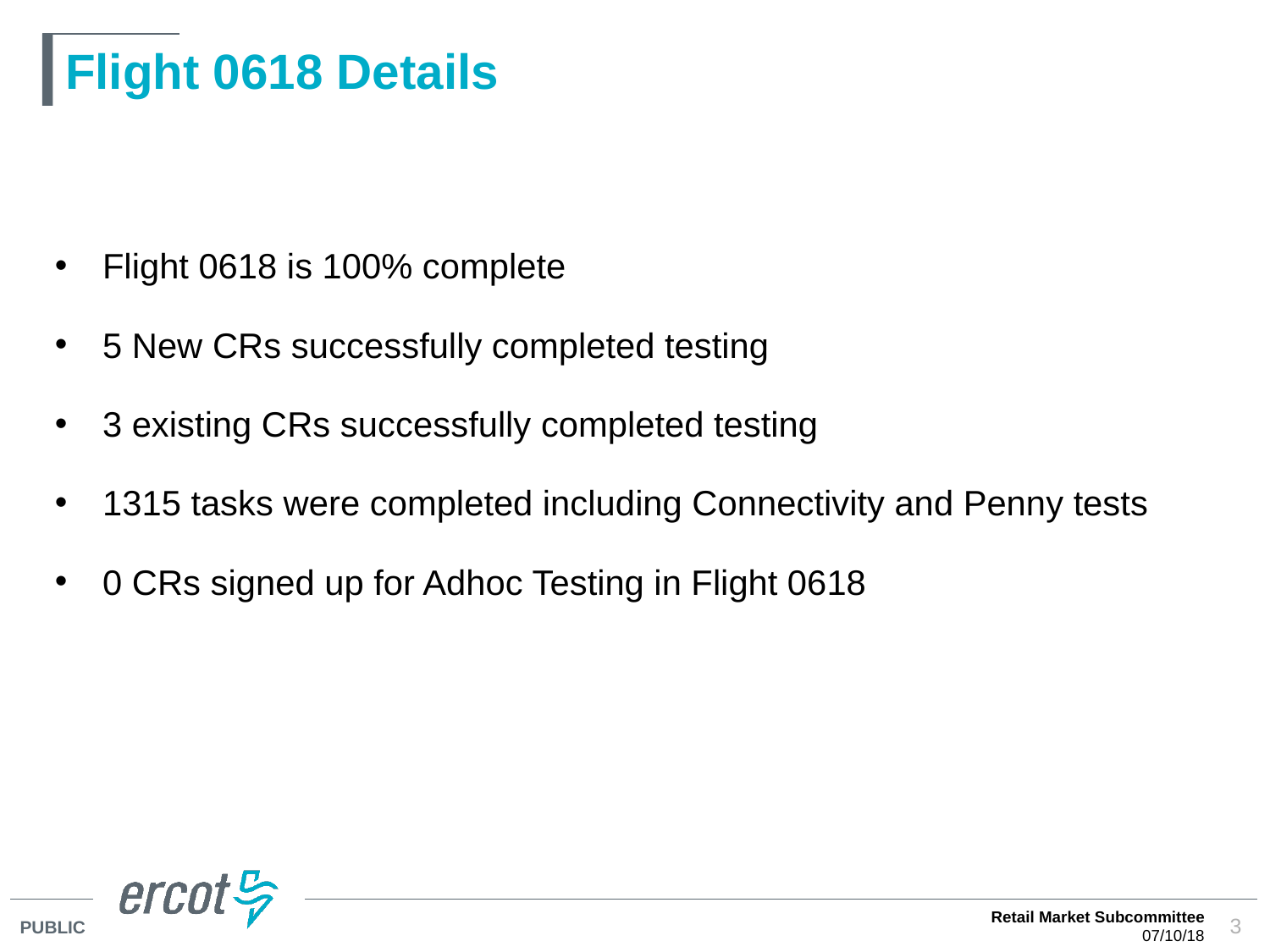

# Flight 0618 Details

Flight 0618 is 100% complete
5 New CRs successfully completed testing
3 existing CRs successfully completed testing
1315 tasks were completed including Connectivity and Penny tests
0 CRs signed up for Adhoc Testing in Flight 0618

Retail Market Subcommittee
07/10/18
3